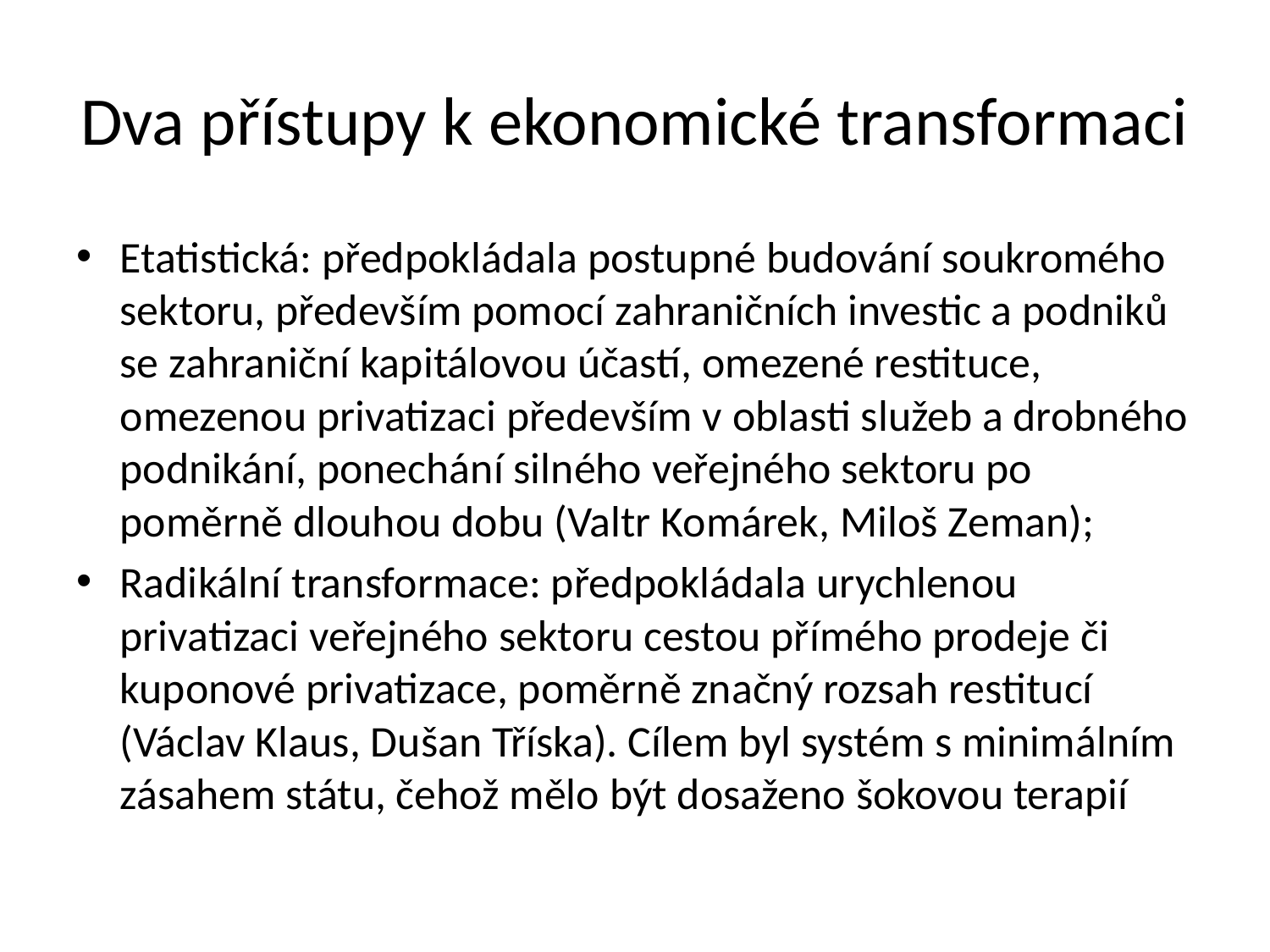

# Dva přístupy k ekonomické transformaci
Etatistická: předpokládala postupné budování soukromého sektoru, především pomocí zahraničních investic a podniků se zahraniční kapitálovou účastí, omezené restituce, omezenou privatizaci především v oblasti služeb a drobného podnikání, ponechání silného veřejného sektoru po poměrně dlouhou dobu (Valtr Komárek, Miloš Zeman);
Radikální transformace: předpokládala urychlenou privatizaci veřejného sektoru cestou přímého prodeje či kuponové privatizace, poměrně značný rozsah restitucí (Václav Klaus, Dušan Tříska). Cílem byl systém s minimálním zásahem státu, čehož mělo být dosaženo šokovou terapií